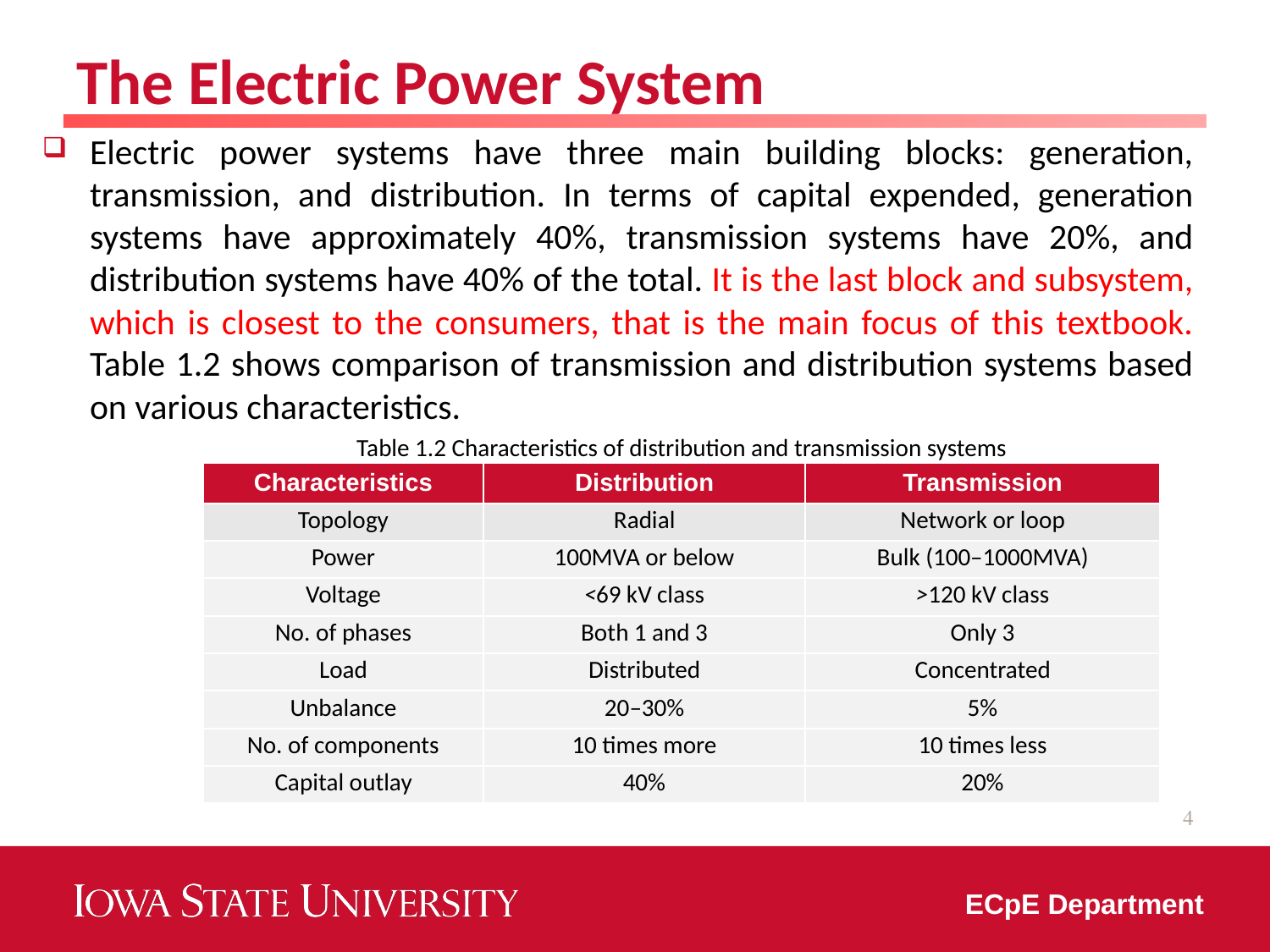

# The Electric Power System
Electric power systems have three main building blocks: generation, transmission, and distribution. In terms of capital expended, generation systems have approximately 40%, transmission systems have 20%, and distribution systems have 40% of the total. It is the last block and subsystem, which is closest to the consumers, that is the main focus of this textbook. Table 1.2 shows comparison of transmission and distribution systems based on various characteristics.
Table 1.2 Characteristics of distribution and transmission systems
| Characteristics | Distribution | Transmission |
| --- | --- | --- |
| Topology | Radial | Network or loop |
| Power | 100MVA or below | Bulk (100–1000MVA) |
| Voltage | <69 kV class | >120 kV class |
| No. of phases | Both 1 and 3 | Only 3 |
| Load | Distributed | Concentrated |
| Unbalance | 20–30% | 5%​ |
| No. of components | 10 times more | 10 times less |
| Capital outlay | 40% | 20% |
4
ECpE Department